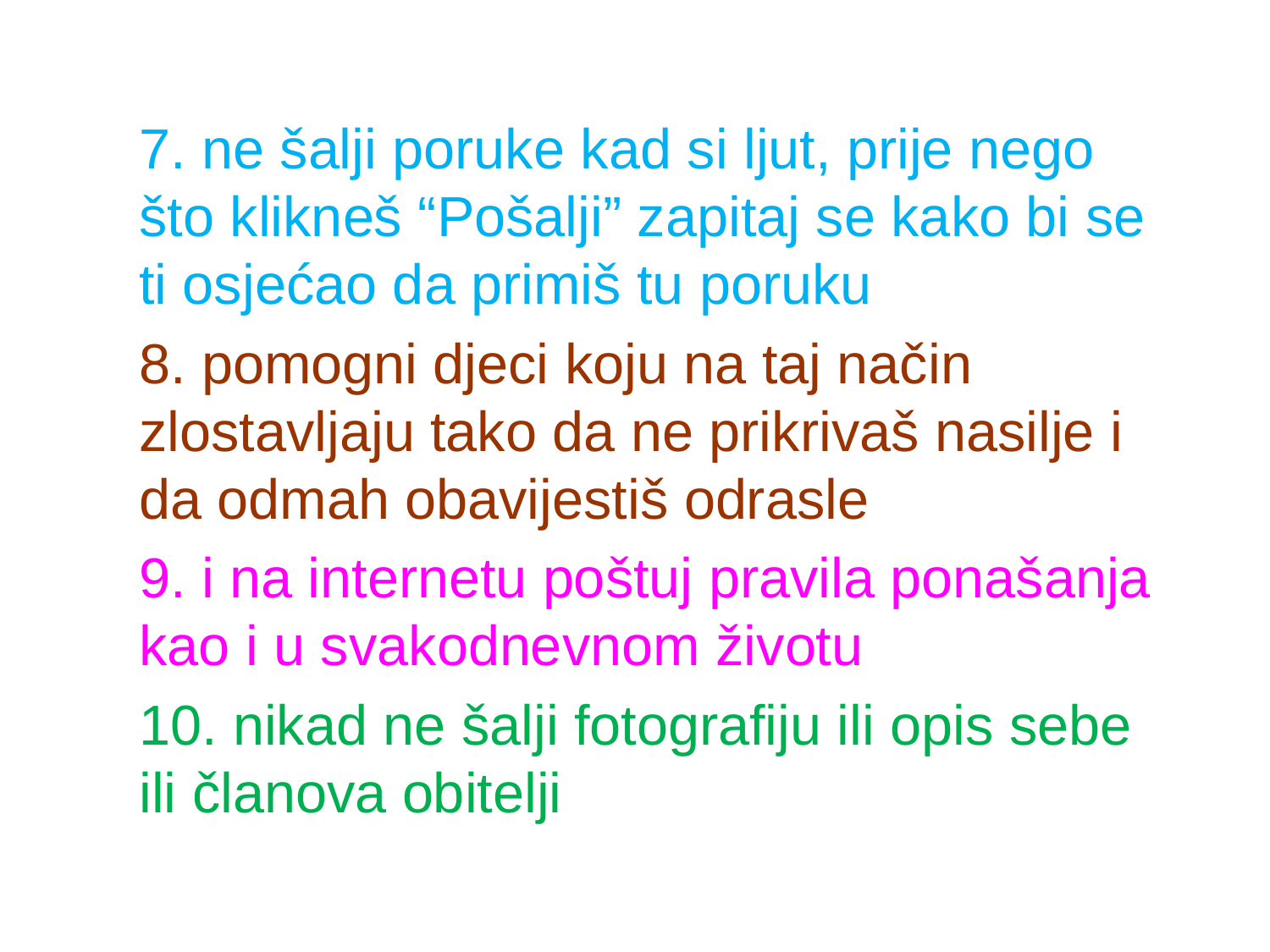

# .
	7. ne šalji poruke kad si ljut, prije nego što klikneš “Pošalji” zapitaj se kako bi se ti osjećao da primiš tu poruku
	8. pomogni djeci koju na taj način zlostavljaju tako da ne prikrivaš nasilje i da odmah obavijestiš odrasle
	9. i na internetu poštuj pravila ponašanja kao i u svakodnevnom životu
	10. nikad ne šalji fotografiju ili opis sebe ili članova obitelji